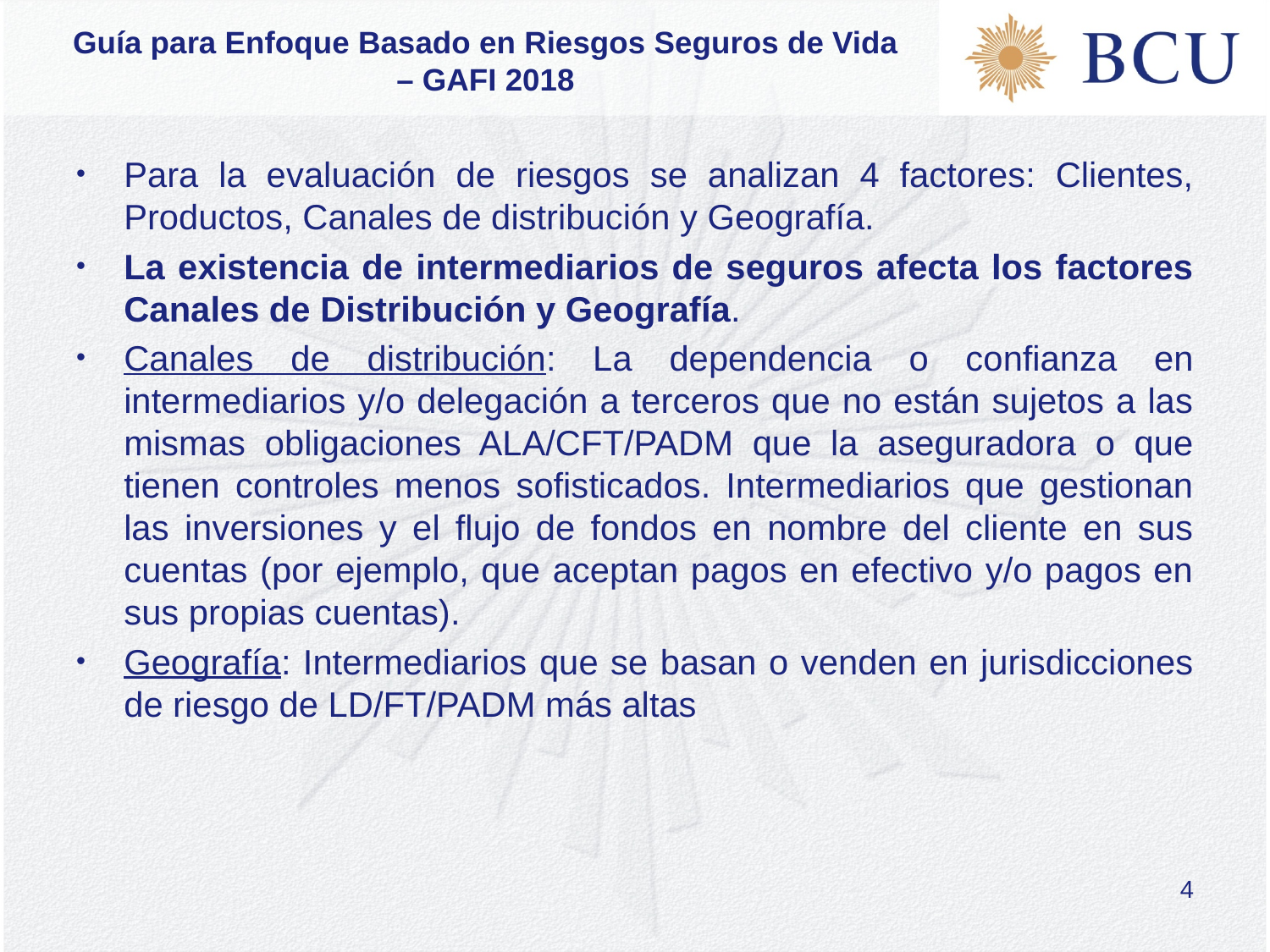

# Guía para Enfoque Basado en Riesgos Seguros de Vida – GAFI 2018
Para la evaluación de riesgos se analizan 4 factores: Clientes, Productos, Canales de distribución y Geografía.
La existencia de intermediarios de seguros afecta los factores Canales de Distribución y Geografía.
Canales de distribución: La dependencia o confianza en intermediarios y/o delegación a terceros que no están sujetos a las mismas obligaciones ALA/CFT/PADM que la aseguradora o que tienen controles menos sofisticados. Intermediarios que gestionan las inversiones y el flujo de fondos en nombre del cliente en sus cuentas (por ejemplo, que aceptan pagos en efectivo y/o pagos en sus propias cuentas).
Geografía: Intermediarios que se basan o venden en jurisdicciones de riesgo de LD/FT/PADM más altas
4